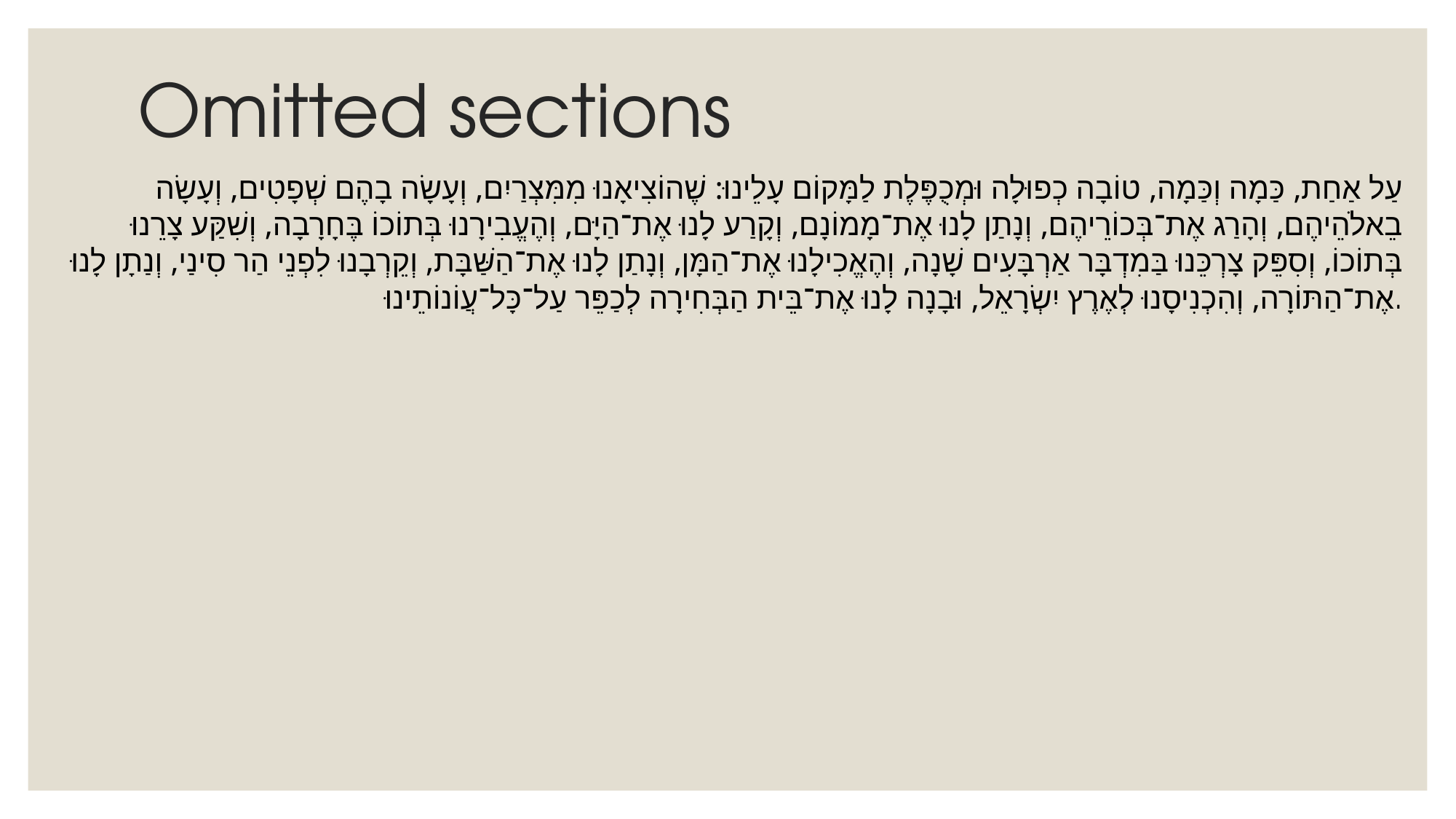

# Omitted sections
עַל אַחַת, כַּמָה וְכַּמָה, טוֹבָה כְפוּלָה וּמְכֻפֶּלֶת לַמָּקוֹם עָלֵינוּ: שֶׁהוֹצִיאָנוּ מִמִּצְרַיִם, וְעָשָׂה בָהֶם שְׁפָטִים, וְעָשָׂה בֵאלֹהֵיהֶם, וְהָרַג אֶת־בְּכוֹרֵיהֶם, וְנָתַן לָנוּ אֶת־מָמוֹנָם, וְקָרַע לָנוּ אֶת־הַיָּם, וְהֶעֱבִירָנוּ בְּתוֹכוֹ בֶּחָרָבָה, וְשִׁקַּע צָרֵנוּ בְּתוֹכוֹ, וְסִפֵּק צָרְכֵּנוּ בַּמִדְבָּר אַרְבָּעִים שָׁנָה, וְהֶאֱכִילָנוּ אֶת־הַמָּן, וְנָתַן לָנוּ אֶת־הַשַּׁבָּת, וְקֵרְבָנוּ לִפְנֵי הַר סִינַי, וְנַתָן לָנוּ אֶת־הַתּוֹרָה, וְהִכְנִיסָנוּ לְאֶרֶץ יִשְׂרָאֵל, וּבָנָה לָנוּ אֶת־בֵּית הַבְּחִירָה לְכַפֵּר עַל־כָּל־עֲוֹנוֹתֵינוּ.